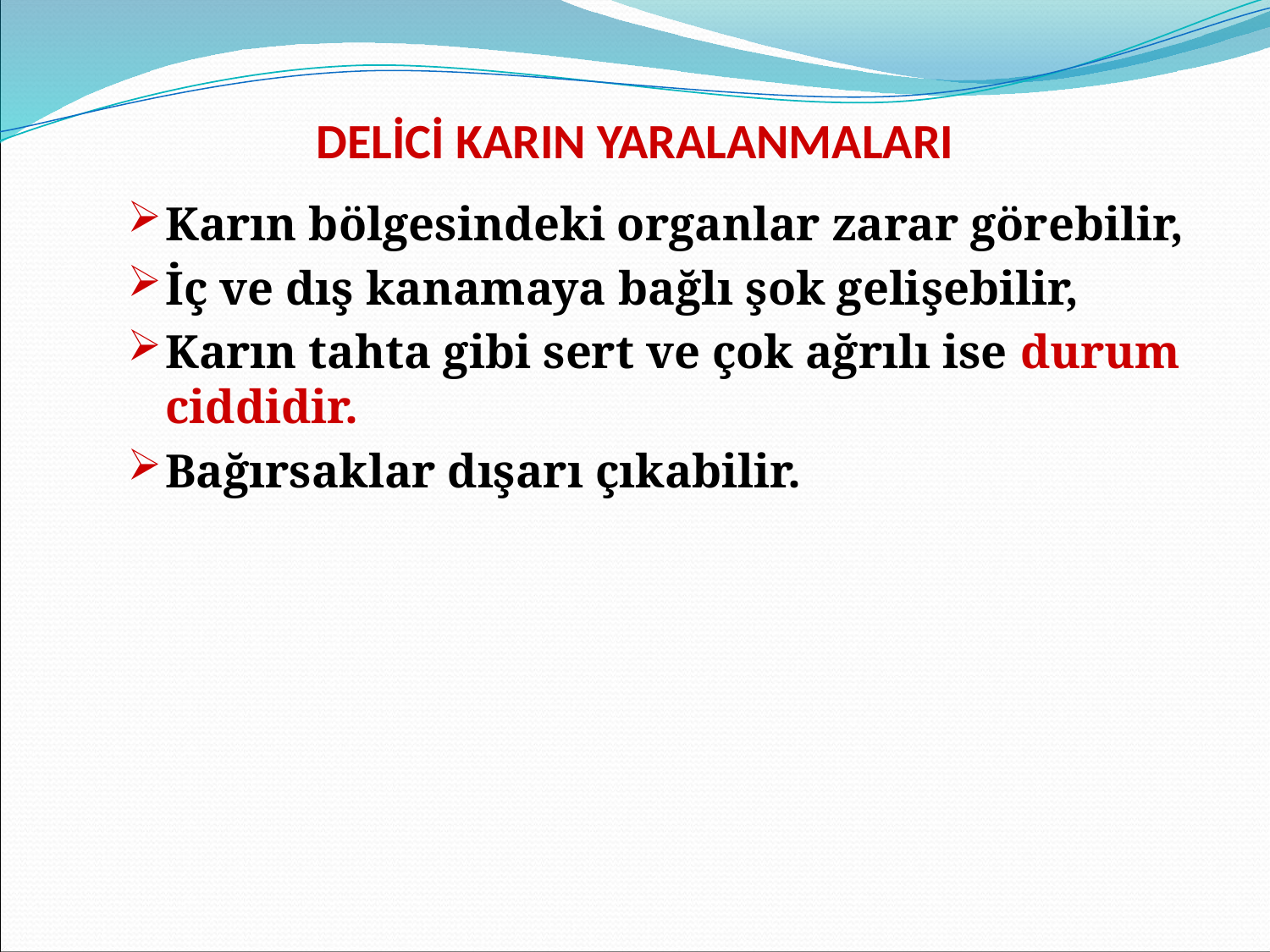

DELİCİ KARIN YARALANMALARI
Karın bölgesindeki organlar zarar görebilir,
İç ve dış kanamaya bağlı şok gelişebilir,
Karın tahta gibi sert ve çok ağrılı ise durum ciddidir.
Bağırsaklar dışarı çıkabilir.